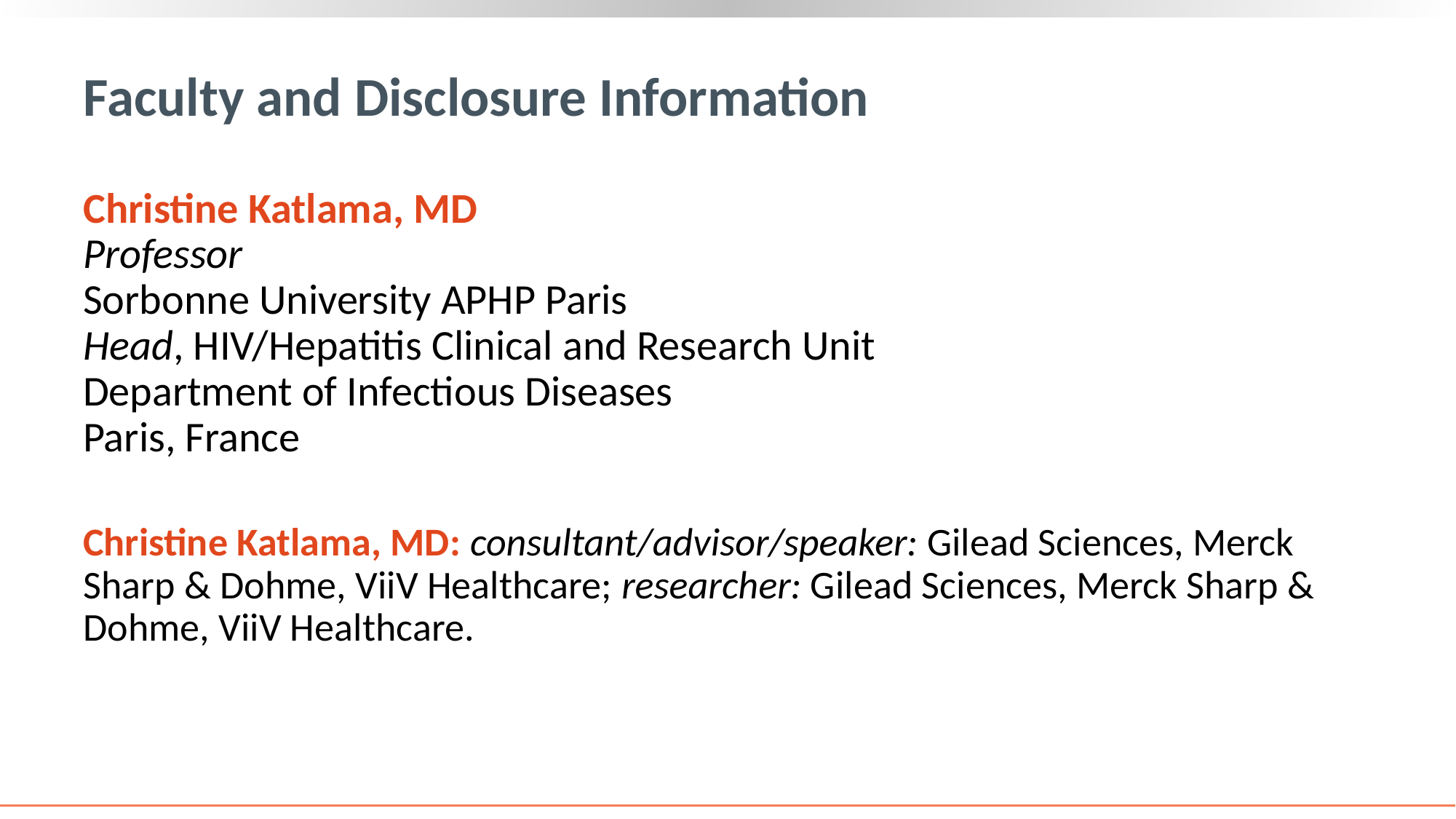

# Faculty and Disclosure Information
Christine Katlama, MD
Professor
Sorbonne University APHP Paris
Head, HIV/Hepatitis Clinical and Research Unit
Department of Infectious Diseases
Paris, France

Christine Katlama, MD: consultant/advisor/speaker: Gilead Sciences, Merck Sharp & Dohme, ViiV Healthcare; researcher: Gilead Sciences, Merck Sharp & Dohme, ViiV Healthcare.